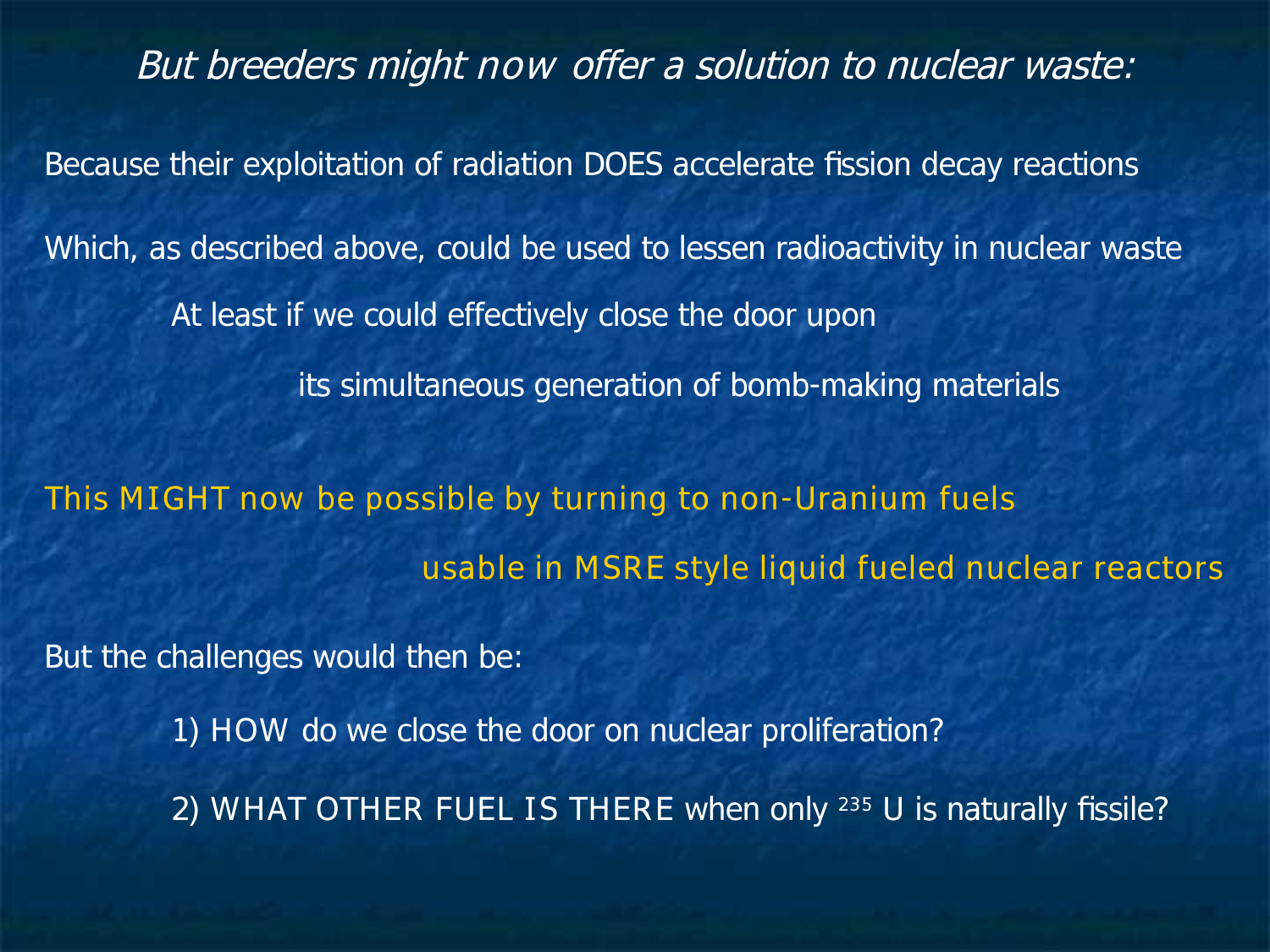

# But breeders might now offer a solution to nuclear waste:
Because their exploitation of radiation DOES accelerate fission decay reactions

Which, as described above, could be used to lessen radioactivity in nuclear waste

	At least if we could effectively close the door upon

		its simultaneous generation of bomb-making materials

This MIGHT now be possible by turning to non-Uranium fuels

usable in MSRE style liquid fueled nuclear reactors

But the challenges would then be:

	1) HOW do we close the door on nuclear proliferation?

	2) WHAT OTHER FUEL IS THERE when only 235 U is naturally fissile?